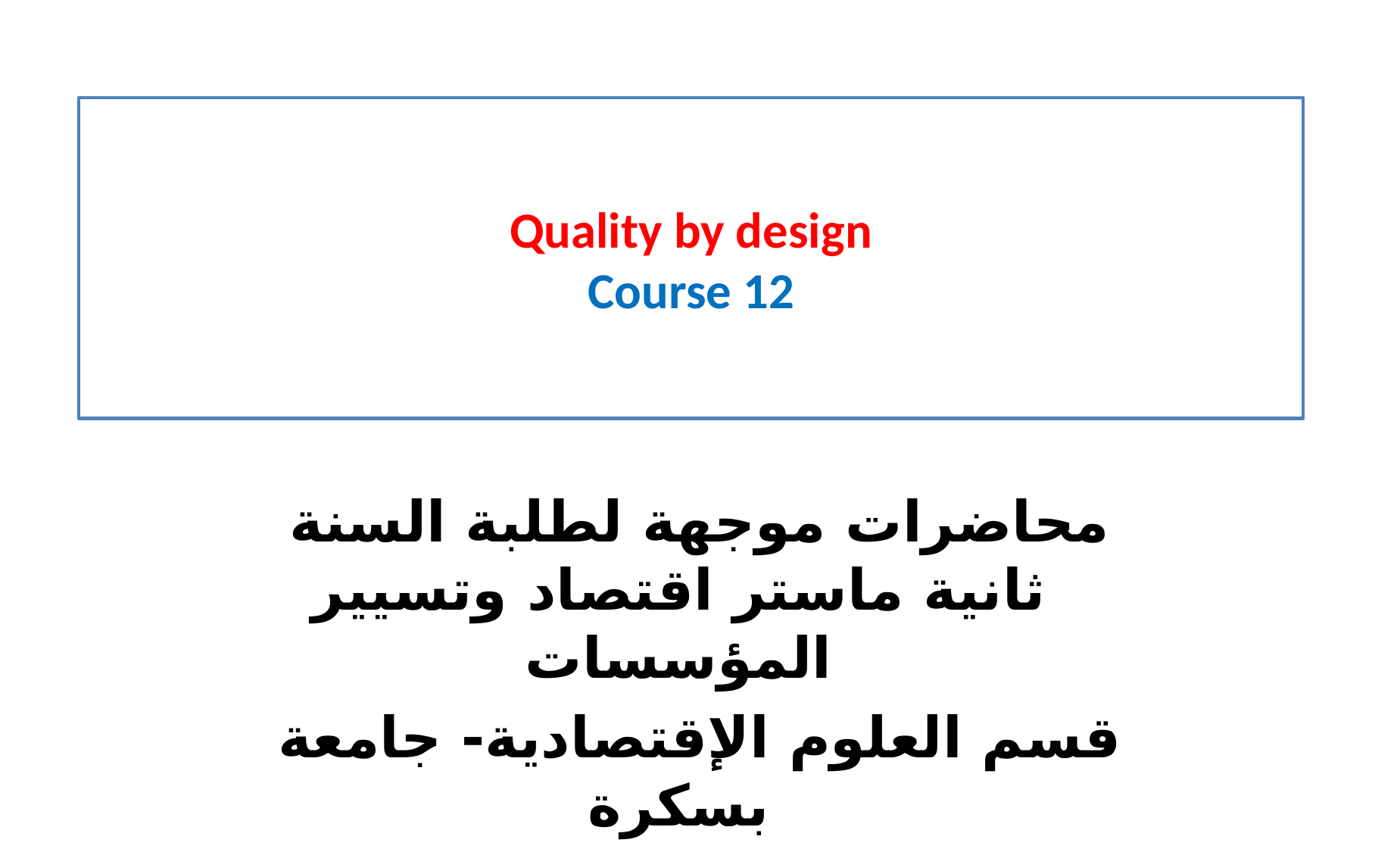

# Quality by design Course 12
محاضرات موجهة لطلبة السنة ثانية ماستر اقتصاد وتسيير المؤسسات
قسم العلوم الإقتصادية- جامعة بسكرة